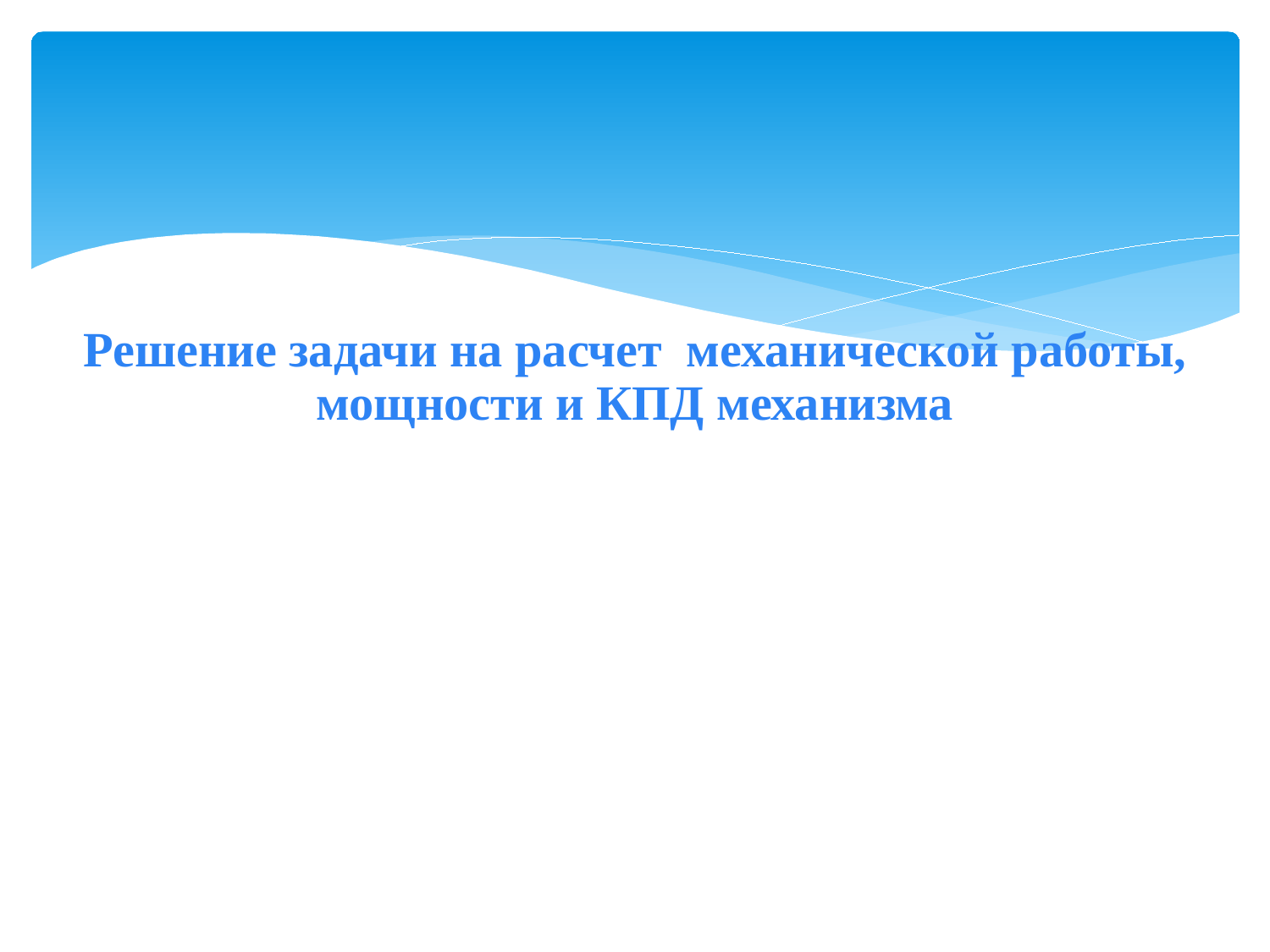

# Решение задачи на расчет  механической работы, мощности и КПД механизма